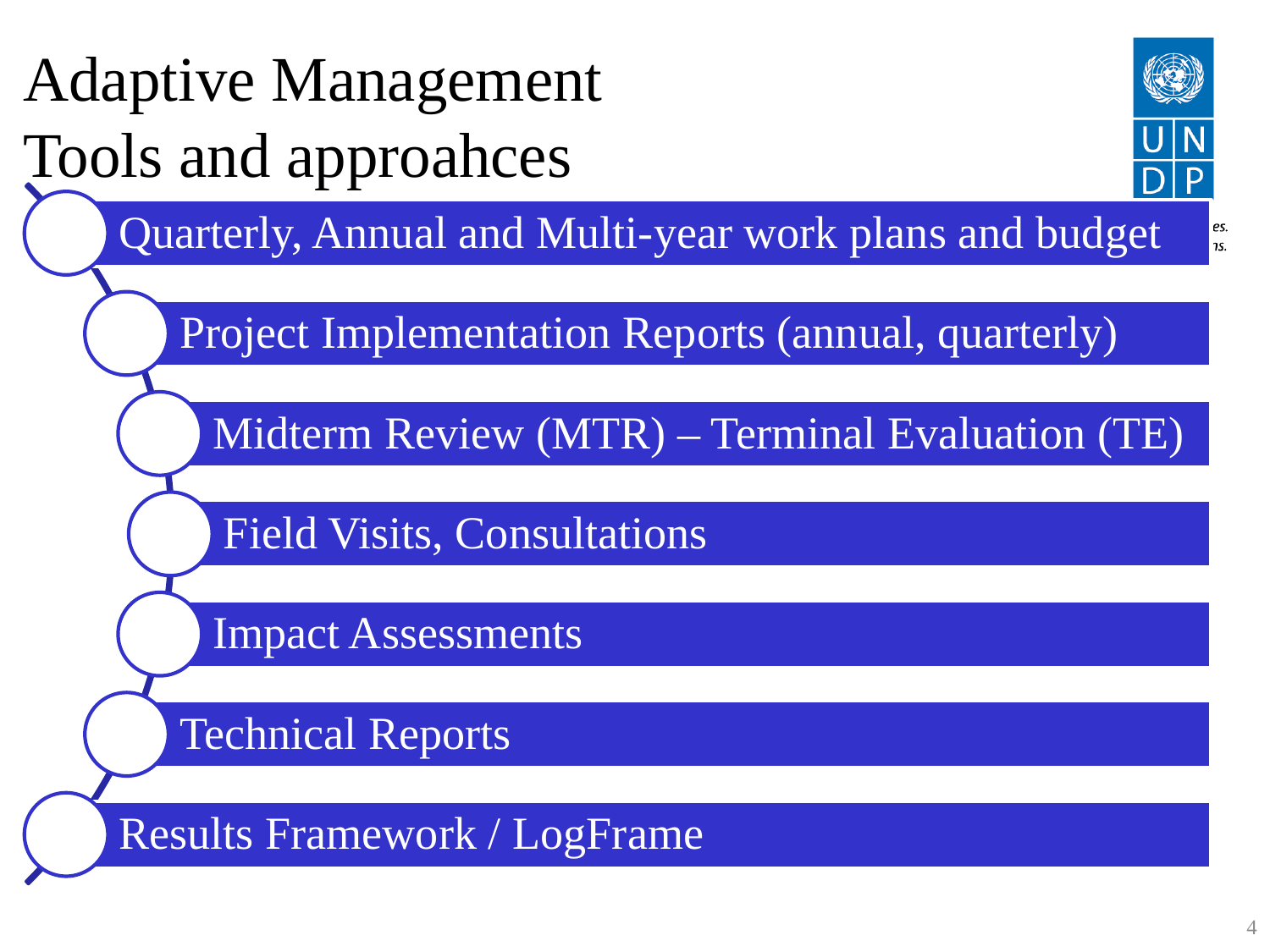

# Adaptive Management Tools and approahces
Quarterly, Annual and Multi-year work plans and budget
Project Implementation Reports (annual, quarterly)
Midterm Review (MTR) – Terminal Evaluation (TE)
Field Visits, Consultations
Impact Assessments
Technical Reports
Results Framework / LogFrame
4